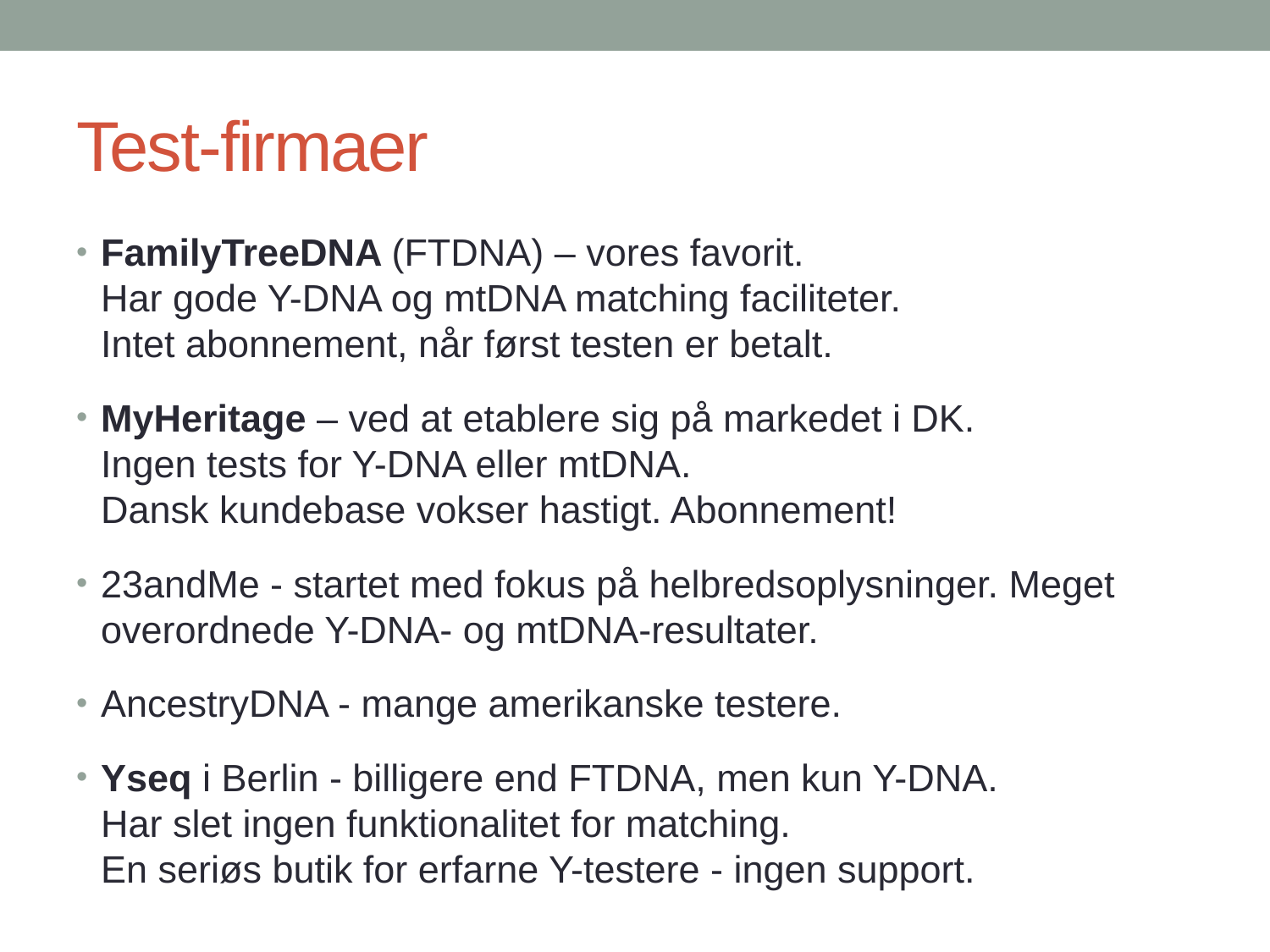

# Test-firmaer
FamilyTreeDNA (FTDNA) – vores favorit.
Har gode Y-DNA og mtDNA matching faciliteter.
Intet abonnement, når først testen er betalt.
MyHeritage – ved at etablere sig på markedet i DK.
Ingen tests for Y-DNA eller mtDNA.
Dansk kundebase vokser hastigt. Abonnement!
23andMe - startet med fokus på helbredsoplysninger. Meget overordnede Y-DNA- og mtDNA-resultater.
AncestryDNA - mange amerikanske testere.
Yseq i Berlin - billigere end FTDNA, men kun Y-DNA.
Har slet ingen funktionalitet for matching.
En seriøs butik for erfarne Y-testere - ingen support.